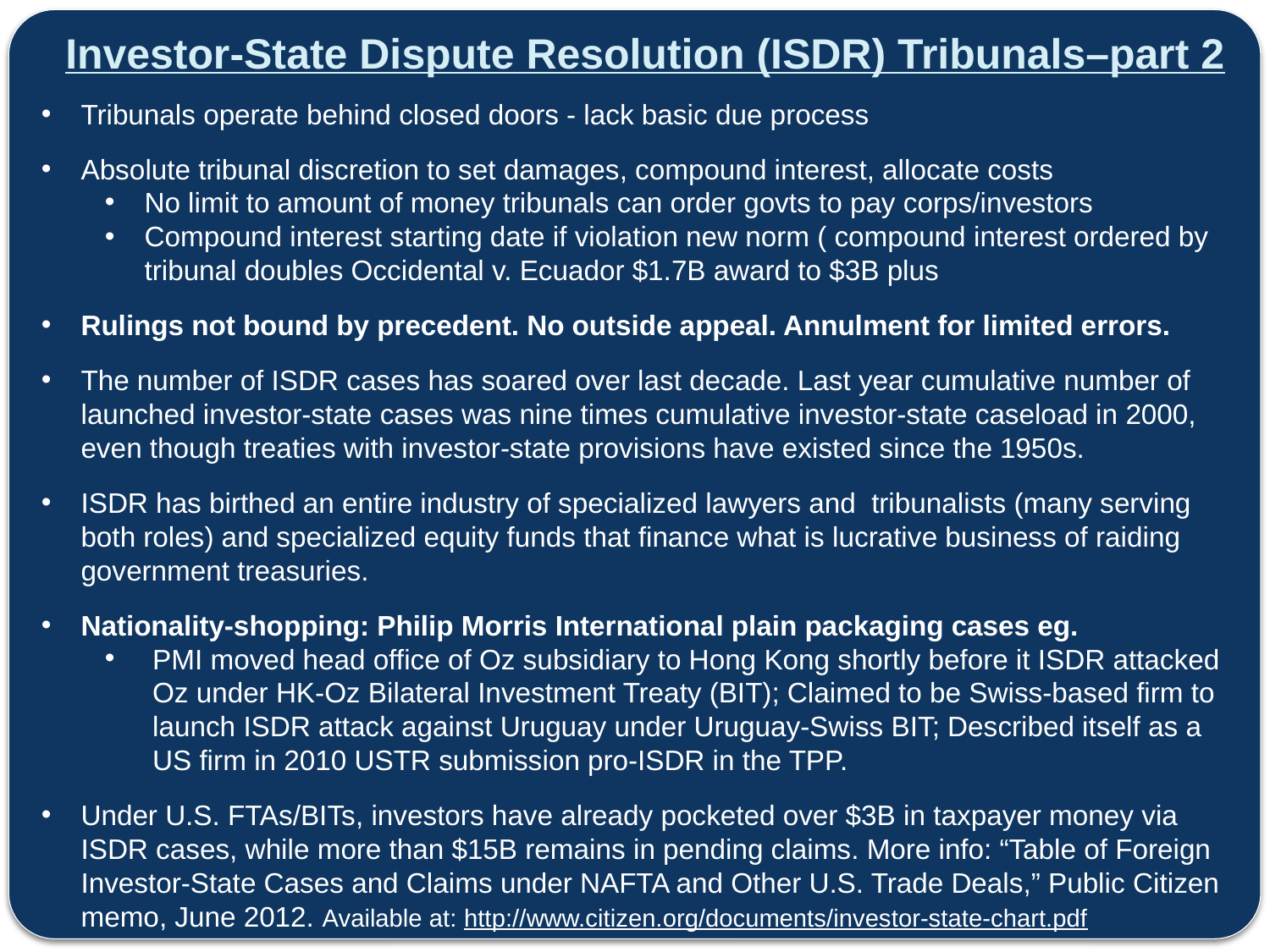

Investor-State Dispute Resolution (ISDR) Tribunals–part 2
Tribunals operate behind closed doors - lack basic due process

Absolute tribunal discretion to set damages, compound interest, allocate costs
No limit to amount of money tribunals can order govts to pay corps/investors
Compound interest starting date if violation new norm ( compound interest ordered by tribunal doubles Occidental v. Ecuador $1.7B award to $3B plus

Rulings not bound by precedent. No outside appeal. Annulment for limited errors.

The number of ISDR cases has soared over last decade. Last year cumulative number of launched investor-state cases was nine times cumulative investor-state caseload in 2000, even though treaties with investor-state provisions have existed since the 1950s.

ISDR has birthed an entire industry of specialized lawyers and  tribunalists (many serving both roles) and specialized equity funds that finance what is lucrative business of raiding government treasuries.

Nationality-shopping: Philip Morris International plain packaging cases eg.
PMI moved head office of Oz subsidiary to Hong Kong shortly before it ISDR attacked Oz under HK-Oz Bilateral Investment Treaty (BIT); Claimed to be Swiss-based firm to launch ISDR attack against Uruguay under Uruguay-Swiss BIT; Described itself as a US firm in 2010 USTR submission pro-ISDR in the TPP.

Under U.S. FTAs/BITs, investors have already pocketed over $3B in taxpayer money via ISDR cases, while more than $15B remains in pending claims. More info: “Table of Foreign Investor-State Cases and Claims under NAFTA and Other U.S. Trade Deals,” Public Citizen memo, June 2012. Available at: http://www.citizen.org/documents/investor-state-chart.pdf